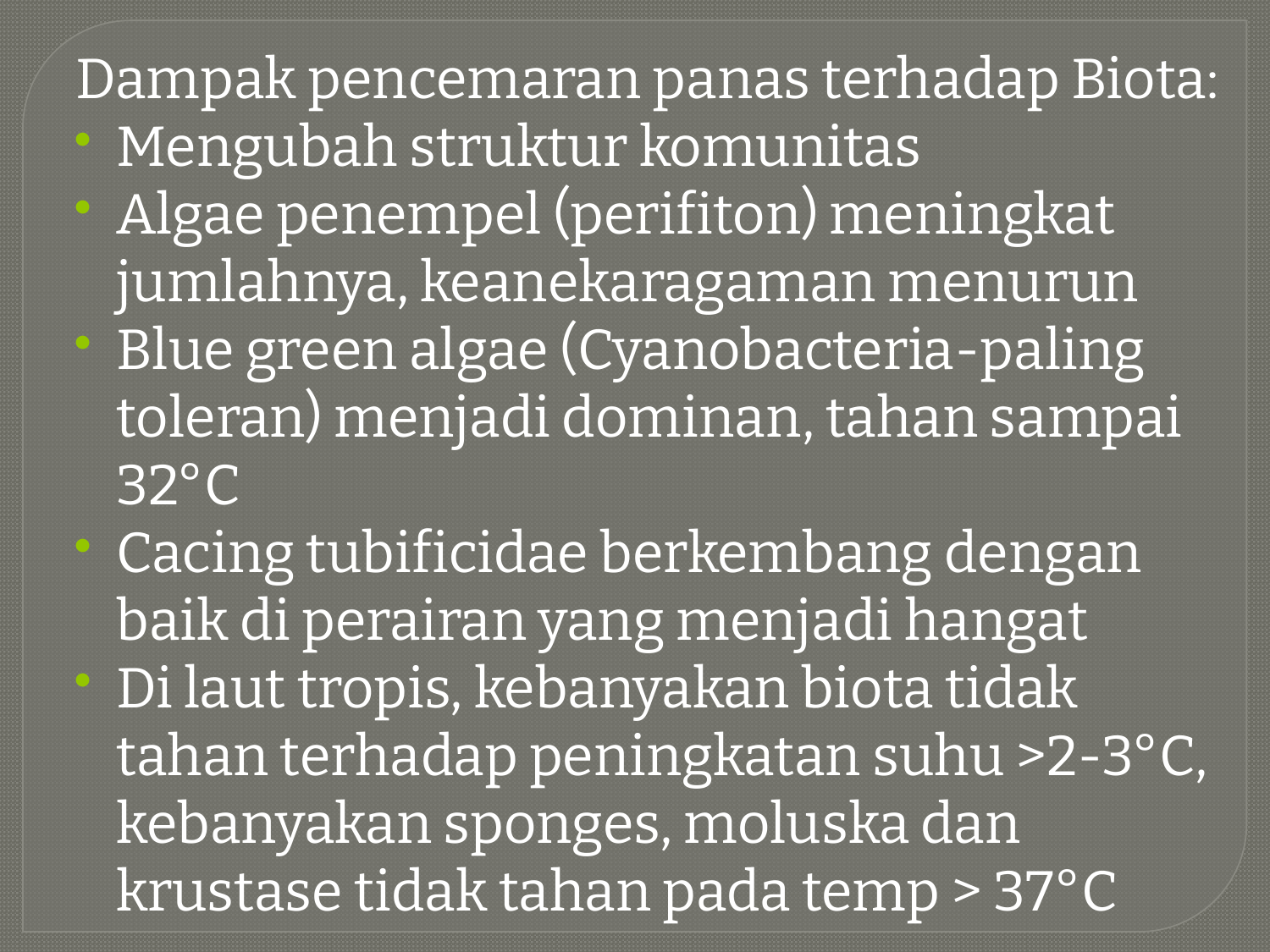

Dampak pencemaran panas terhadap Biota:
Mengubah struktur komunitas
Algae penempel (perifiton) meningkat jumlahnya, keanekaragaman menurun
Blue green algae (Cyanobacteria-paling toleran) menjadi dominan, tahan sampai 32°C
Cacing tubificidae berkembang dengan baik di perairan yang menjadi hangat
Di laut tropis, kebanyakan biota tidak tahan terhadap peningkatan suhu >2-3°C, kebanyakan sponges, moluska dan krustase tidak tahan pada temp > 37°C